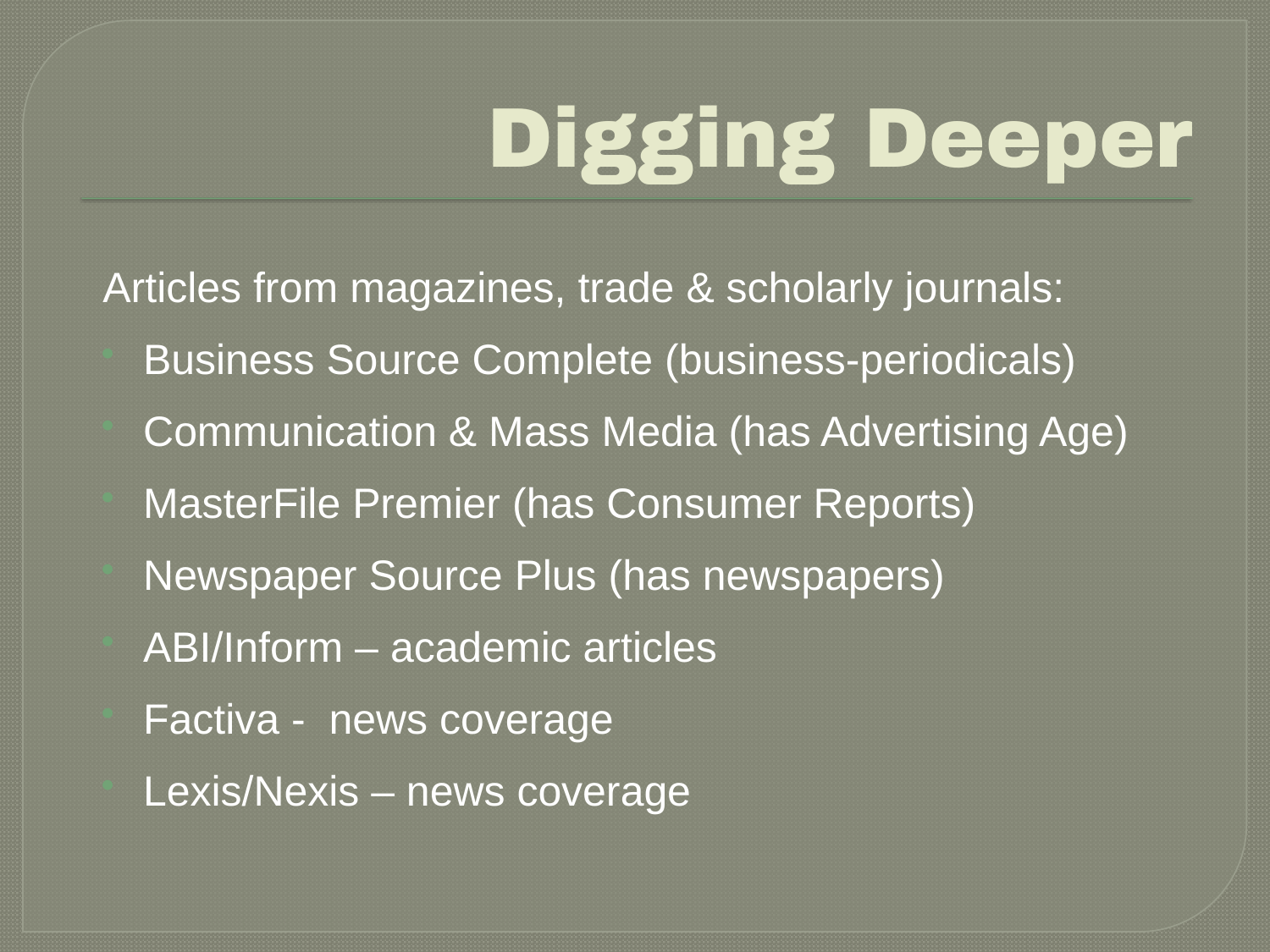

# Digging Deeper
Articles from magazines, trade & scholarly journals:
Business Source Complete (business-periodicals)
Communication & Mass Media (has Advertising Age)
MasterFile Premier (has Consumer Reports)
Newspaper Source Plus (has newspapers)
ABI/Inform – academic articles
Factiva -  news coverage
Lexis/Nexis – news coverage